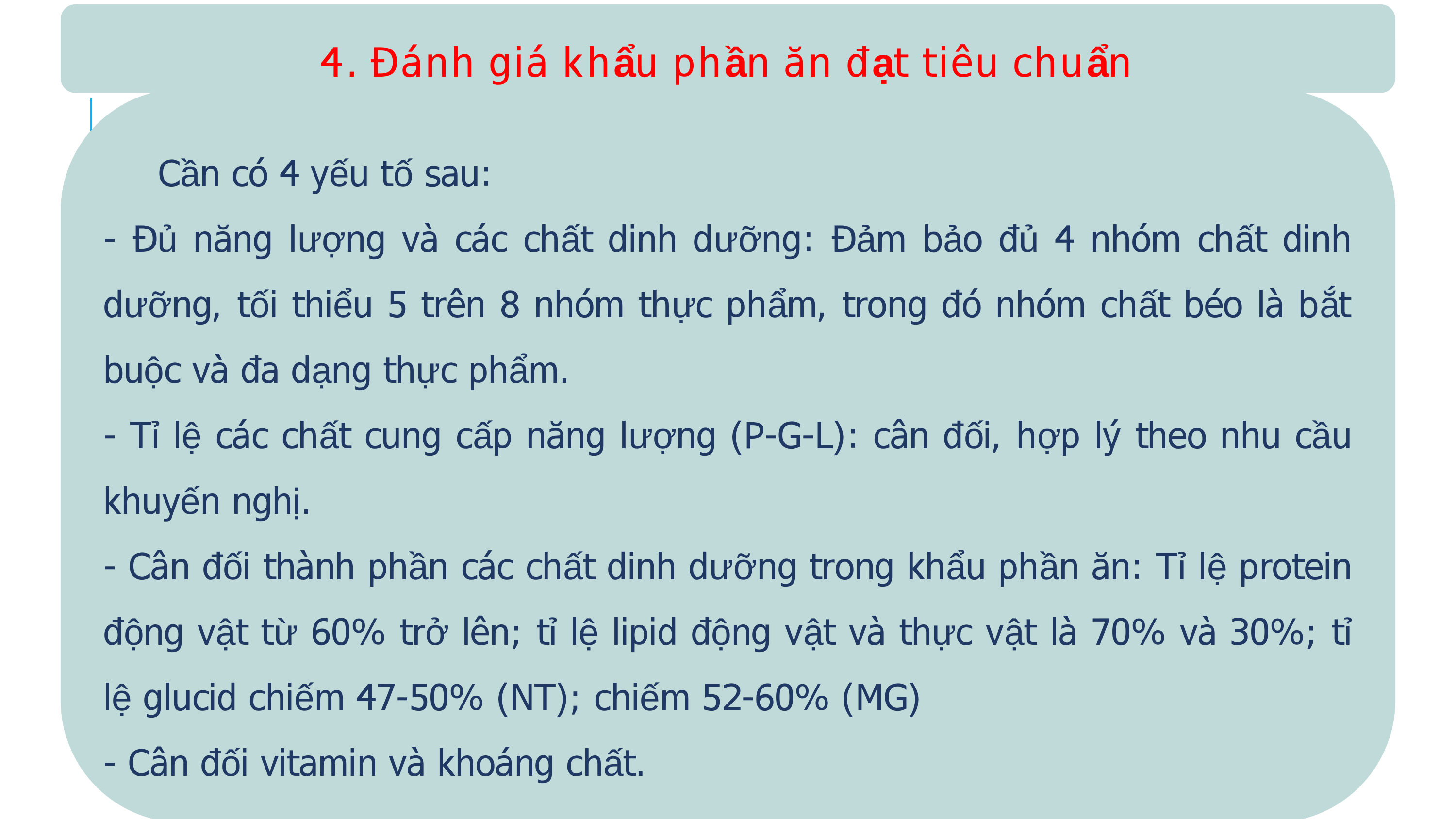

4. Đánh giá khẩu phần ăn đạt tiêu chuẩn
Cần có 4 yếu tố sau:
- Đủ năng lượng và các chất dinh dưỡng: Đảm bảo đủ 4 nhóm chất dinh dưỡng, tối thiểu 5 trên 8 nhóm thực phẩm, trong đó nhóm chất béo là bắt buộc và đa dạng thực phẩm.
- Tỉ lệ các chất cung cấp năng lượng (P-G-L): cân đối, hợp lý theo nhu cầu khuyến nghị.
- Cân đối thành phần các chất dinh dưỡng trong khẩu phần ăn: Tỉ lệ protein động vật từ 60% trở lên; tỉ lệ lipid động vật và thực vật là 70% và 30%; tỉ lệ glucid chiếm 47-50% (NT); chiếm 52-60% (MG)
- Cân đối vitamin và khoáng chất.